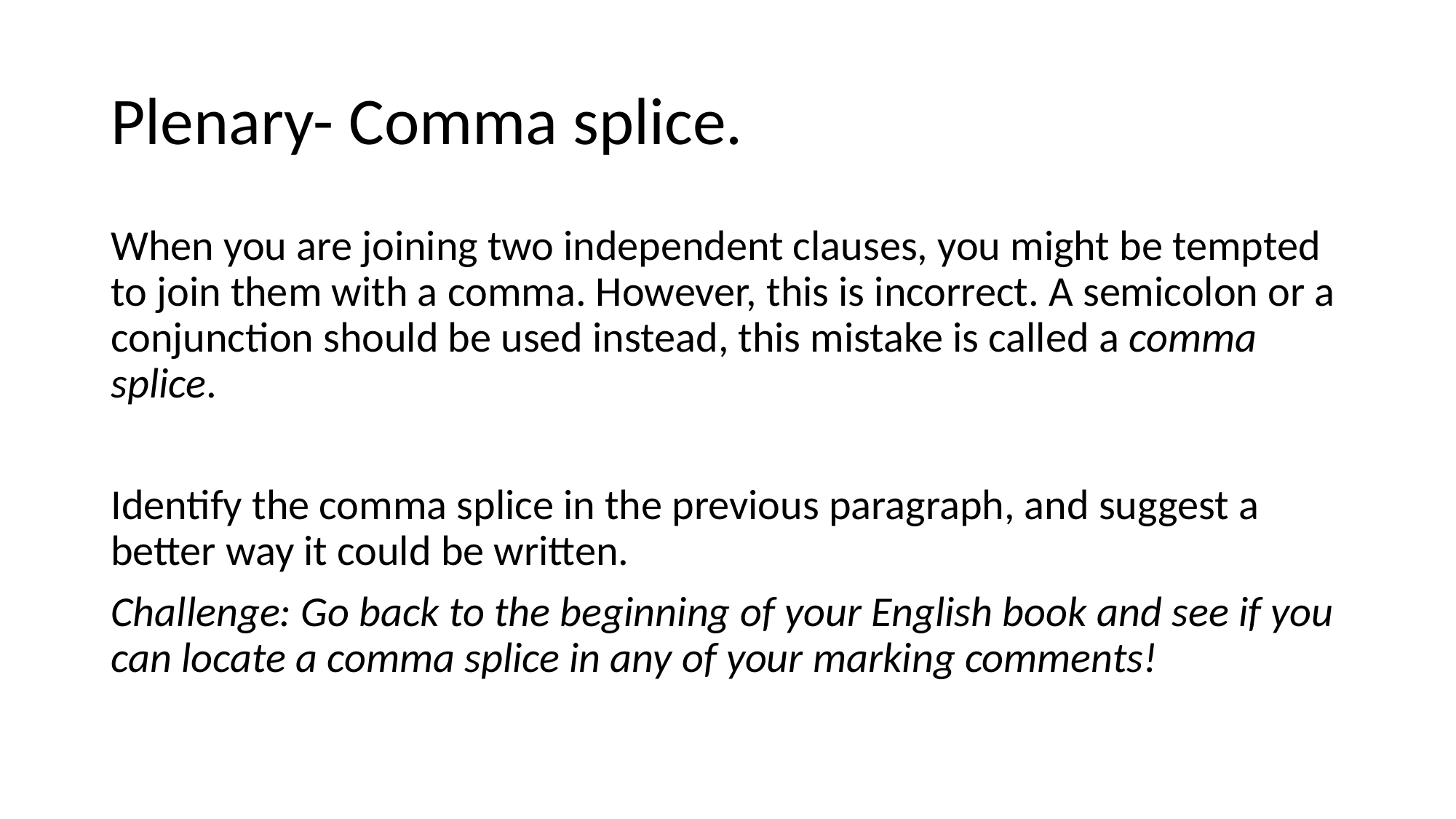

# Plenary- Comma splice.
When you are joining two independent clauses, you might be tempted to join them with a comma. However, this is incorrect. A semicolon or a conjunction should be used instead, this mistake is called a comma splice.

Identify the comma splice in the previous paragraph, and suggest a better way it could be written.
Challenge: Go back to the beginning of your English book and see if you can locate a comma splice in any of your marking comments!